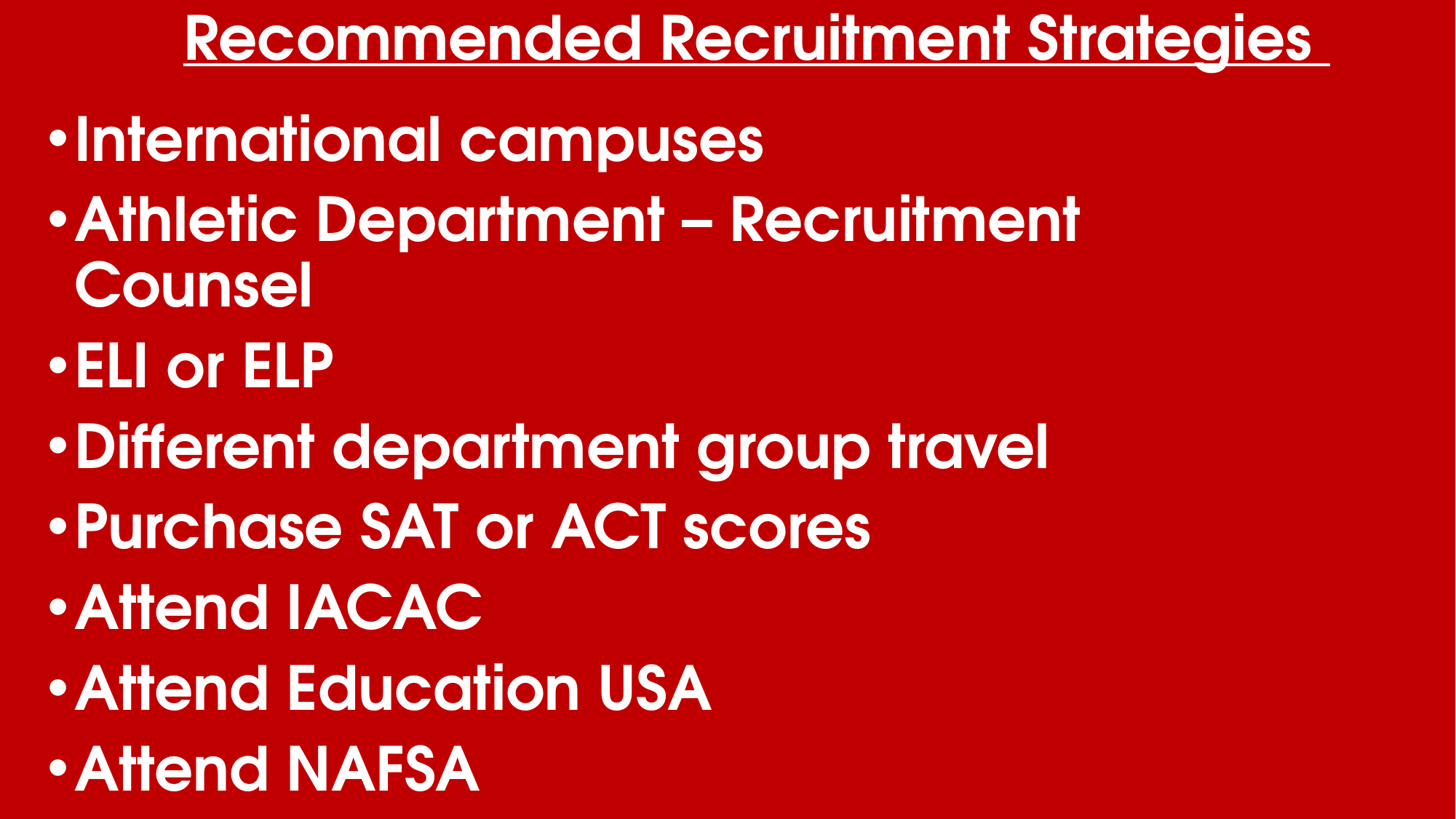

# Recommended Recruitment Strategies
International campuses
Athletic Department – Recruitment Counsel
ELI or ELP
Different department group travel
Purchase SAT or ACT scores
Attend IACAC
Attend Education USA
Attend NAFSA